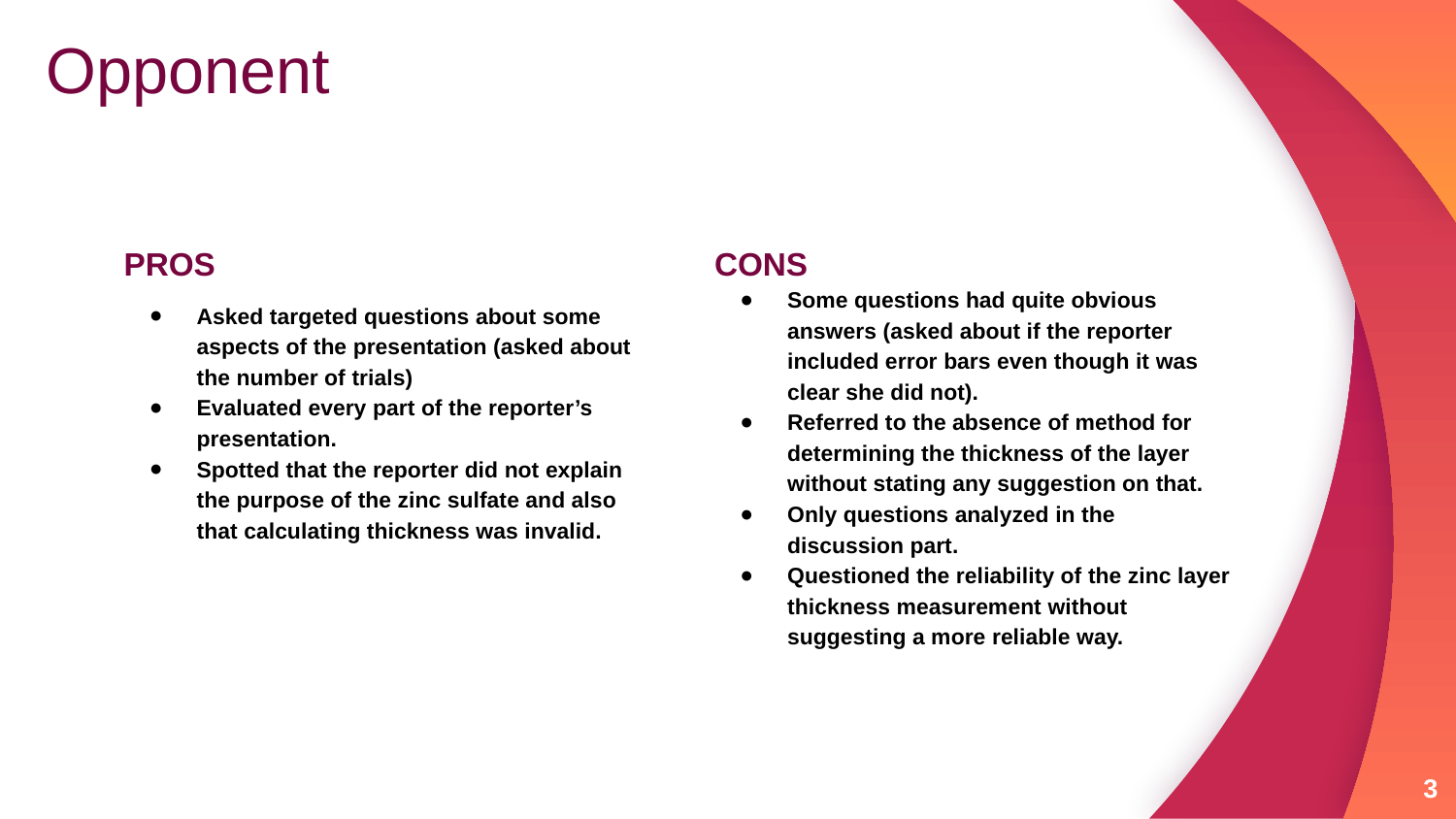

# Opponent
PROS
Asked targeted questions about some aspects of the presentation (asked about the number of trials)
Evaluated every part of the reporter’s presentation.
Spotted that the reporter did not explain the purpose of the zinc sulfate and also that calculating thickness was invalid.
CONS
Some questions had quite obvious answers (asked about if the reporter included error bars even though it was clear she did not).
Referred to the absence of method for determining the thickness of the layer without stating any suggestion on that.
Only questions analyzed in the discussion part.
Questioned the reliability of the zinc layer thickness measurement without suggesting a more reliable way.

3